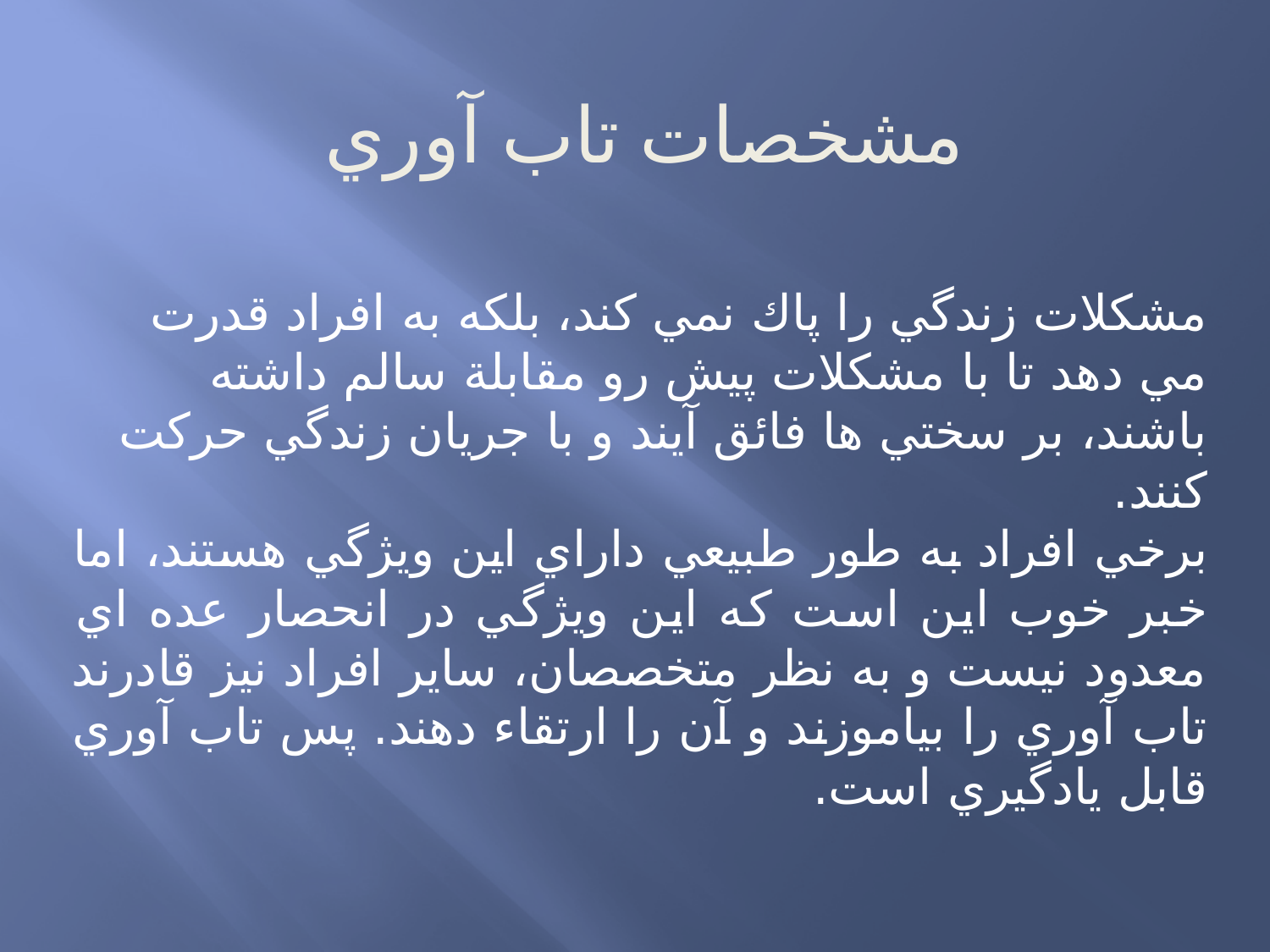

مشخصات تاب آوري
مشكلات زندگي را پاك نمي كند، بلكه به افراد قدرت مي دهد تا با مشكلات پيش رو مقابلة سالم داشته باشند، بر سختي ها فائق آيند و با جريان زندگي حركت كنند.
برخي افراد به طور طبيعي داراي اين ويژگي هستند، اما خبر خوب اين است كه اين ويژگي در انحصار عده اي معدود نيست و به نظر متخصصان، ساير افراد نيز قادرند تاب آوري را بياموزند و آن را ارتقاء دهند. پس تاب آوري قابل يادگيري است.